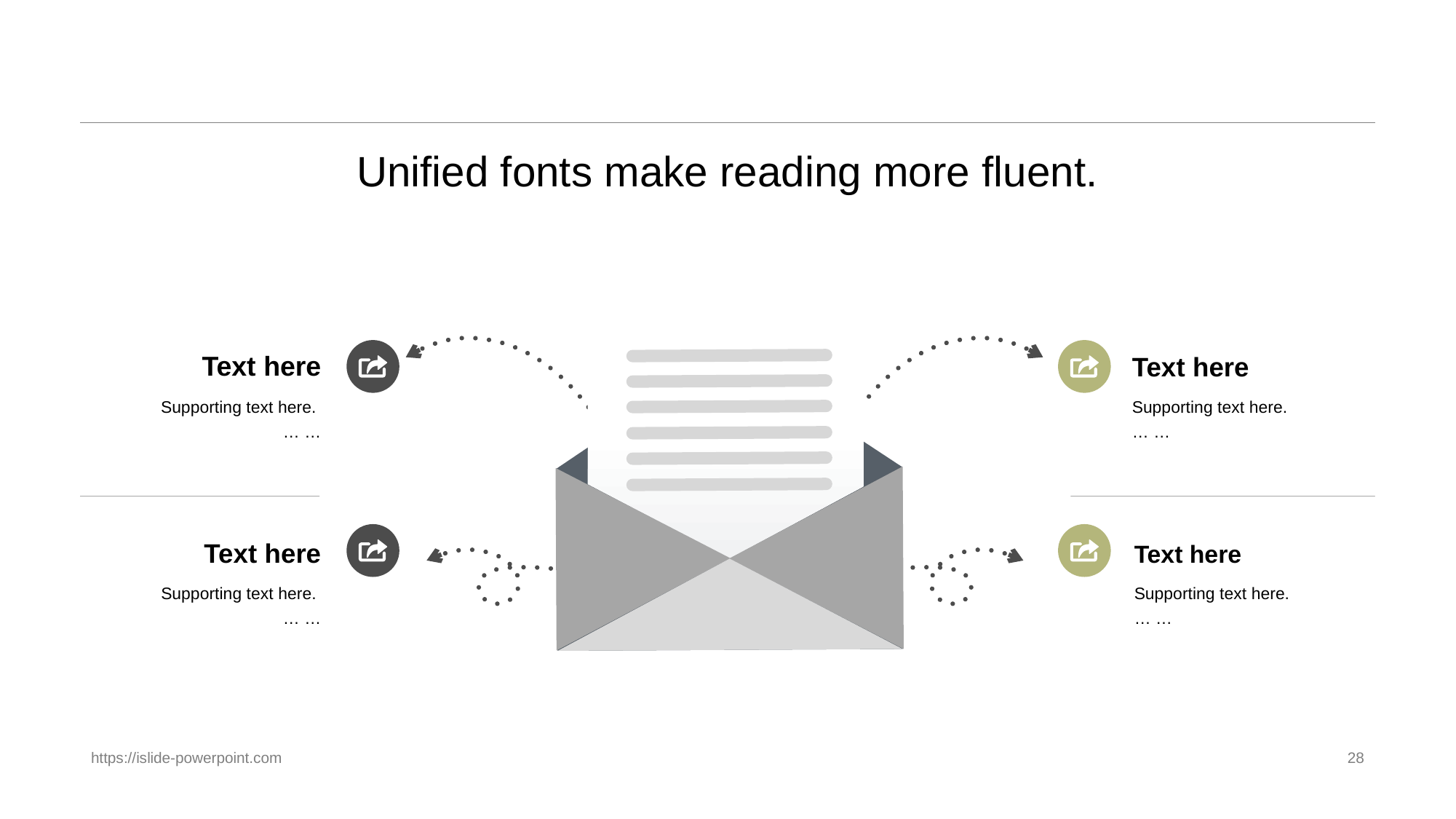

#
Unified fonts make reading more fluent.

Text here
Supporting text here.
… …
Text here
Supporting text here.
… …

Text here
Supporting text here.
… …
Text here
Supporting text here.
… …
https://islide-powerpoint.com
28